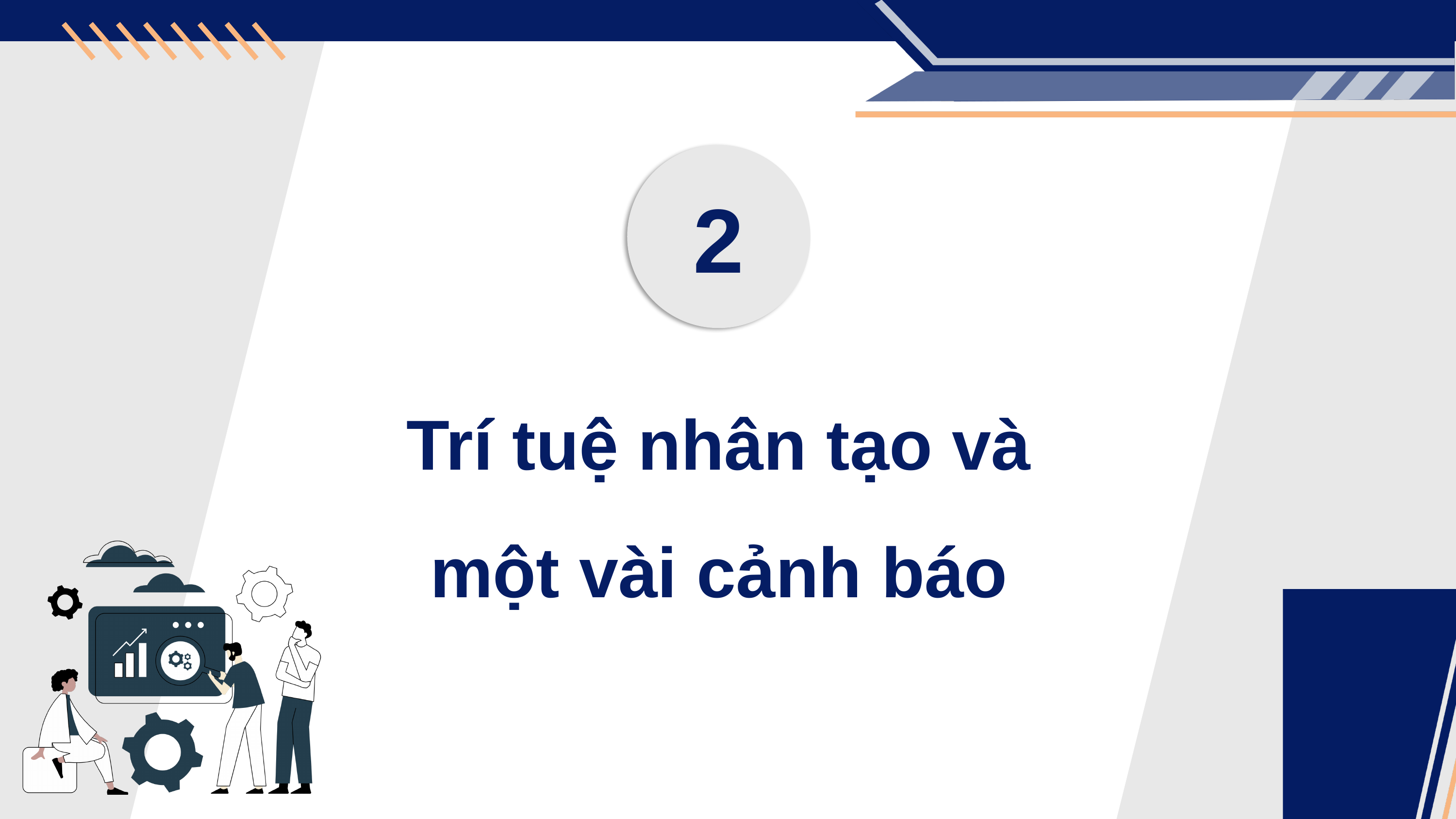

2
Trí tuệ nhân tạo và một vài cảnh báo